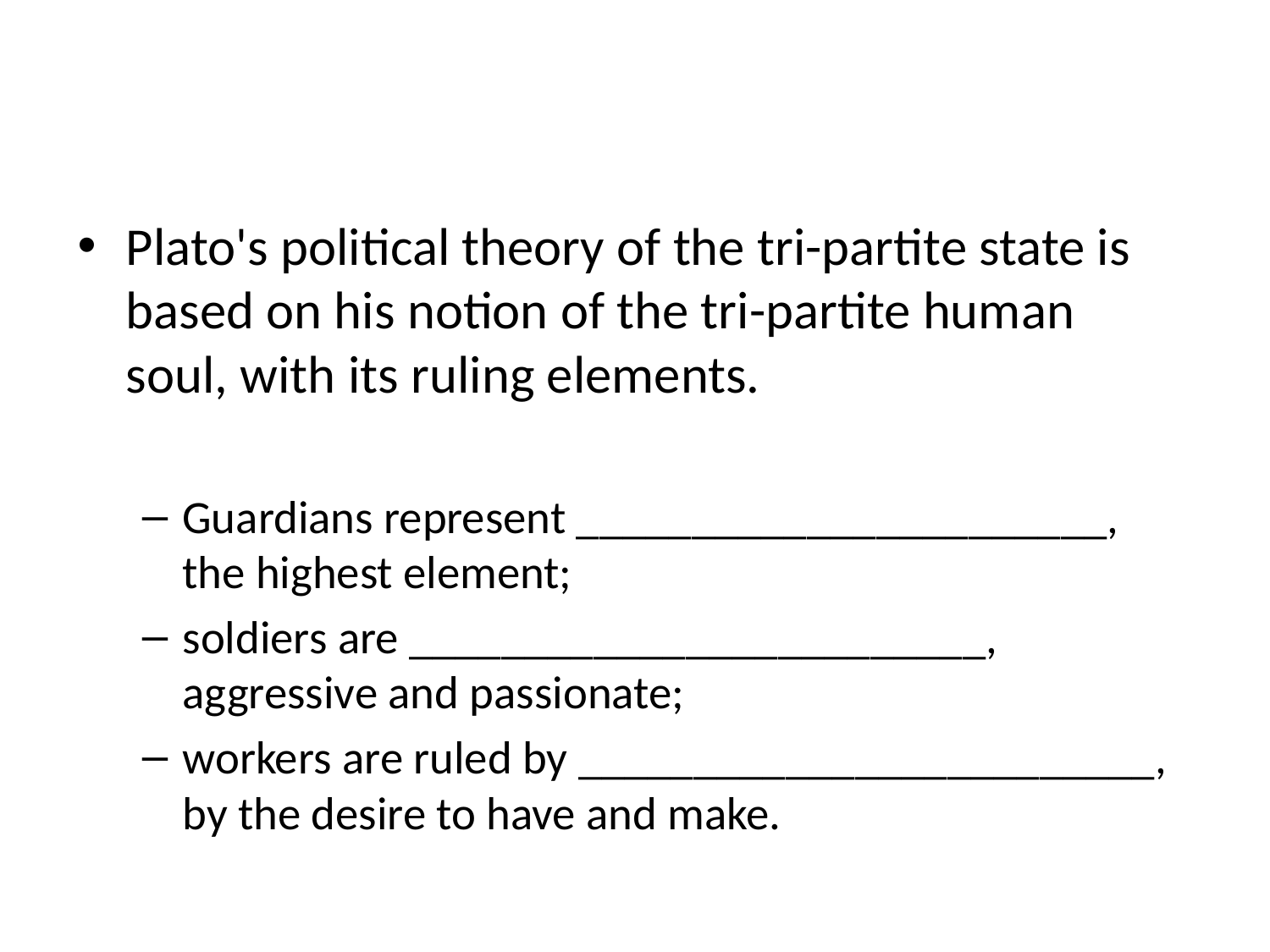

#
Plato's political theory of the tri-partite state is based on his notion of the tri-partite human soul, with its ruling elements.

Guardians represent _______________________, the highest element;
soldiers are _________________________, aggressive and passionate;
workers are ruled by _________________________, by the desire to have and make.